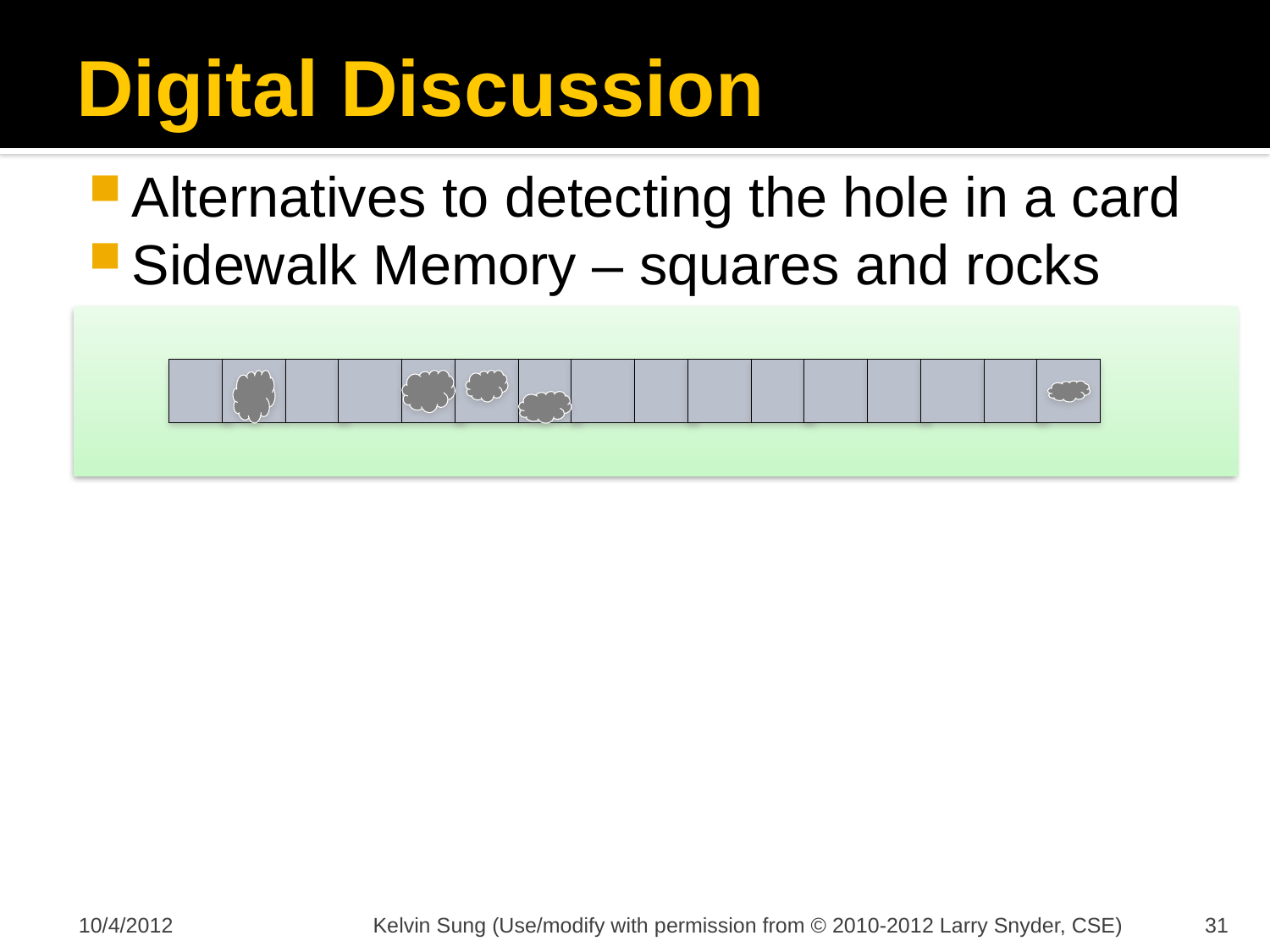

# Digital Discussion
Alternatives to detecting the hole in a card
Sidewalk Memory – squares and rocks

10/4/2012
Kelvin Sung (Use/modify with permission from © 2010-2012 Larry Snyder, CSE)
31